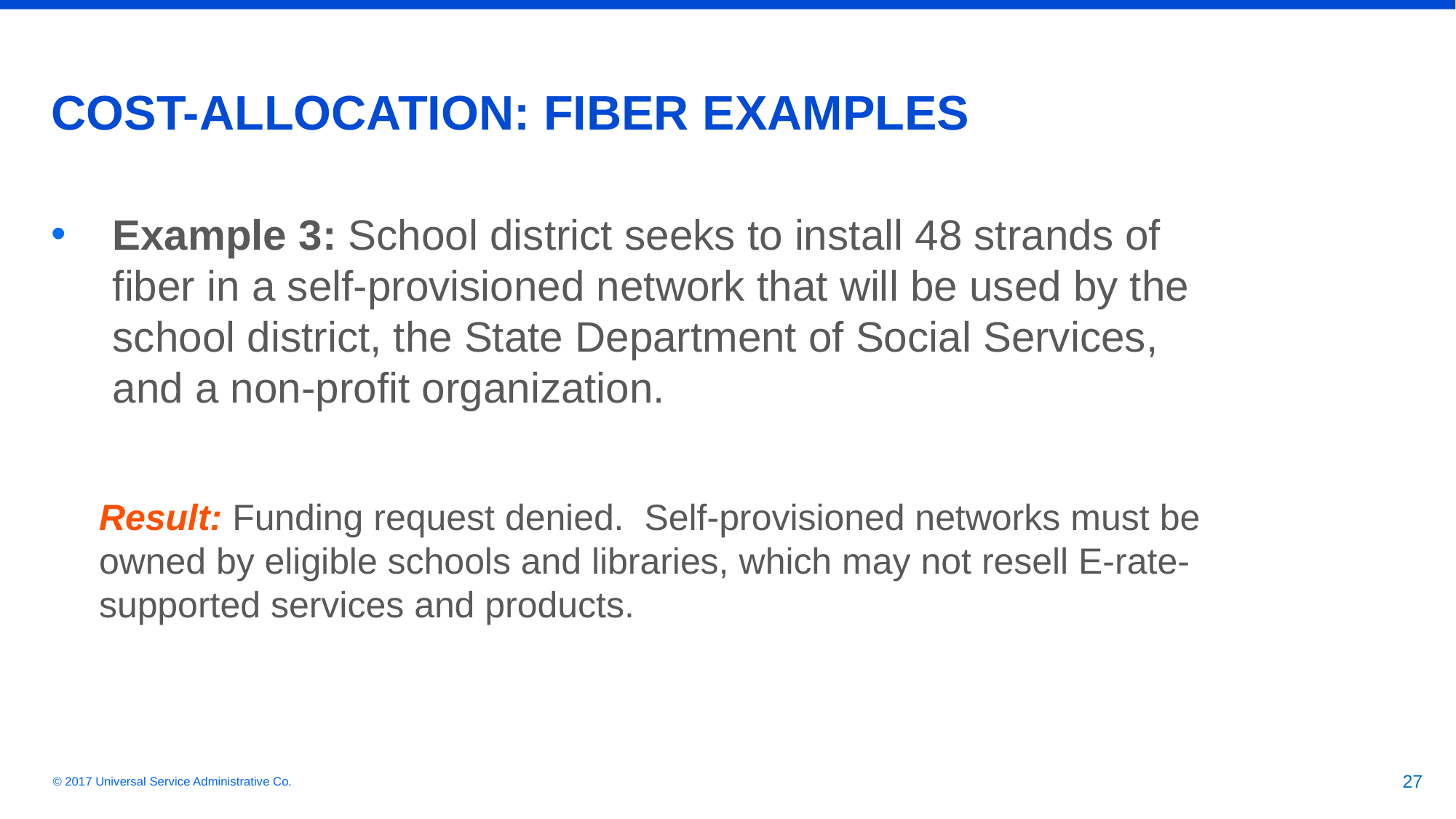

# COST-ALLOCATION: FIBER EXAMPLES
Example 3: School district seeks to install 48 strands of fiber in a self-provisioned network that will be used by the school district, the State Department of Social Services, and a non-profit organization.

Result: Funding request denied.  Self-provisioned networks must be owned by eligible schools and libraries, which may not resell E-rate-supported services and products.

© 2017 Universal Service Administrative Co.
27